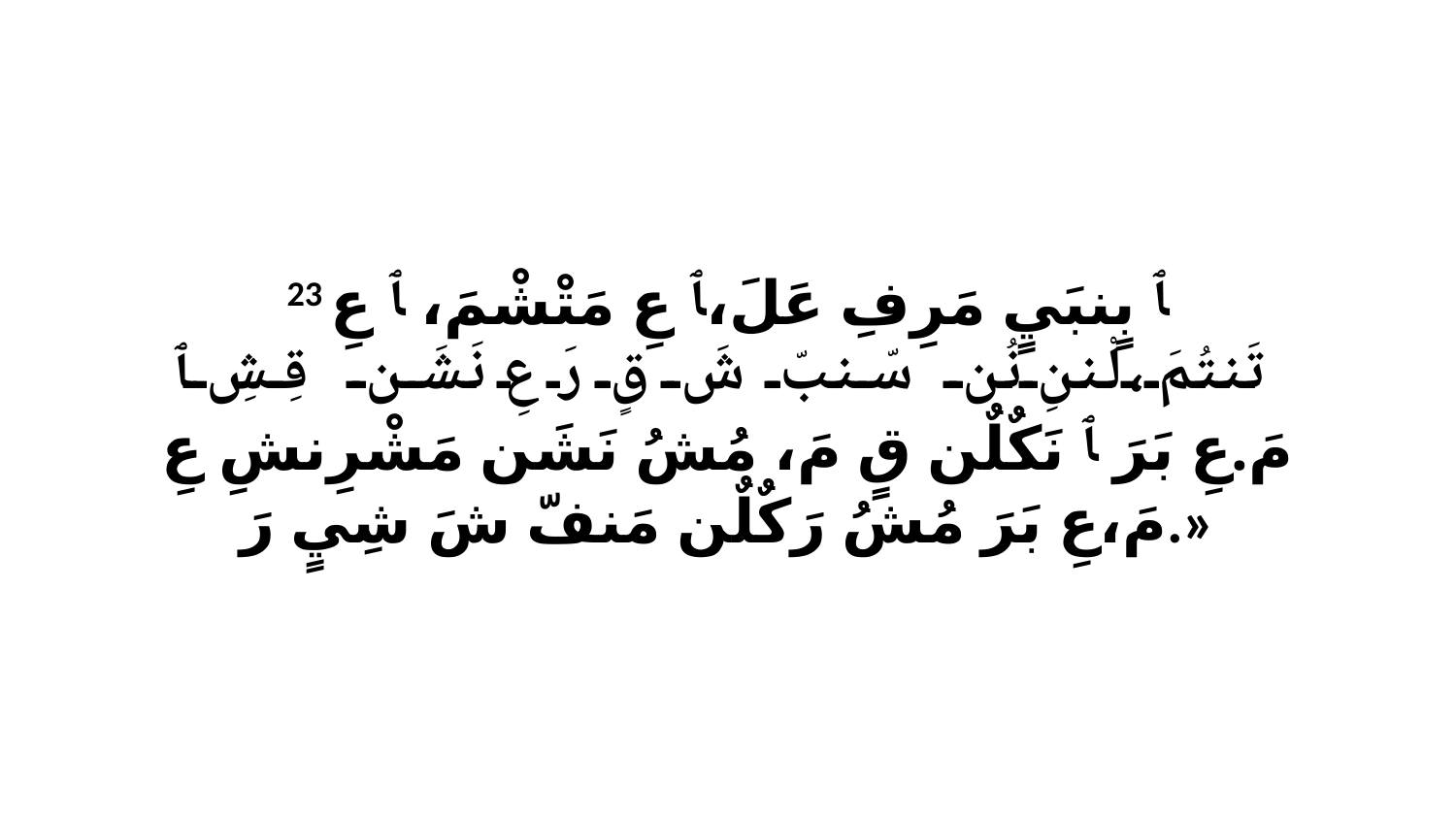

23 ﭑ بٍنبَيٍ مَرِفِ عَلَ،ﭑ عِ مَتْشْمَ، ﭑ عِ تَنتُمَ،لْننِ نُن سّنبّ شَ قٍ رَ عِ نَشَن قِشِ ﭑ مَ.عِ بَرَ ﭑ نَكٌلٌن قٍ مَ، مُشُ نَشَن مَشْرِنشِ عِ مَ،عِ بَرَ مُشُ رَكٌلٌن مَنفّ شَ شِيٍ رَ.»